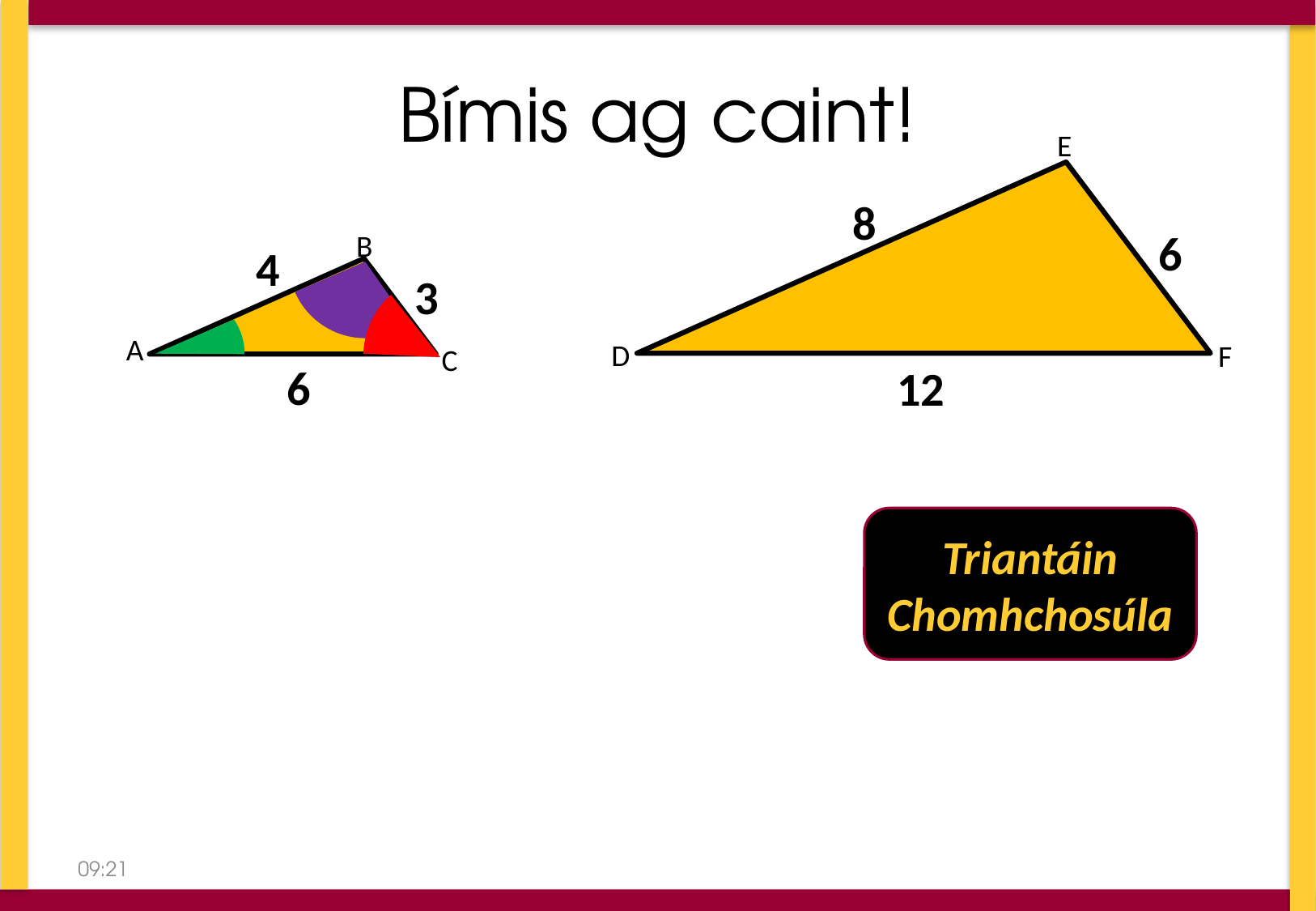

# Bímis ag caint!
E

D
F

8
6
B

A
C
4
3

6
12
Triantáin Chomhchosúla
09:21